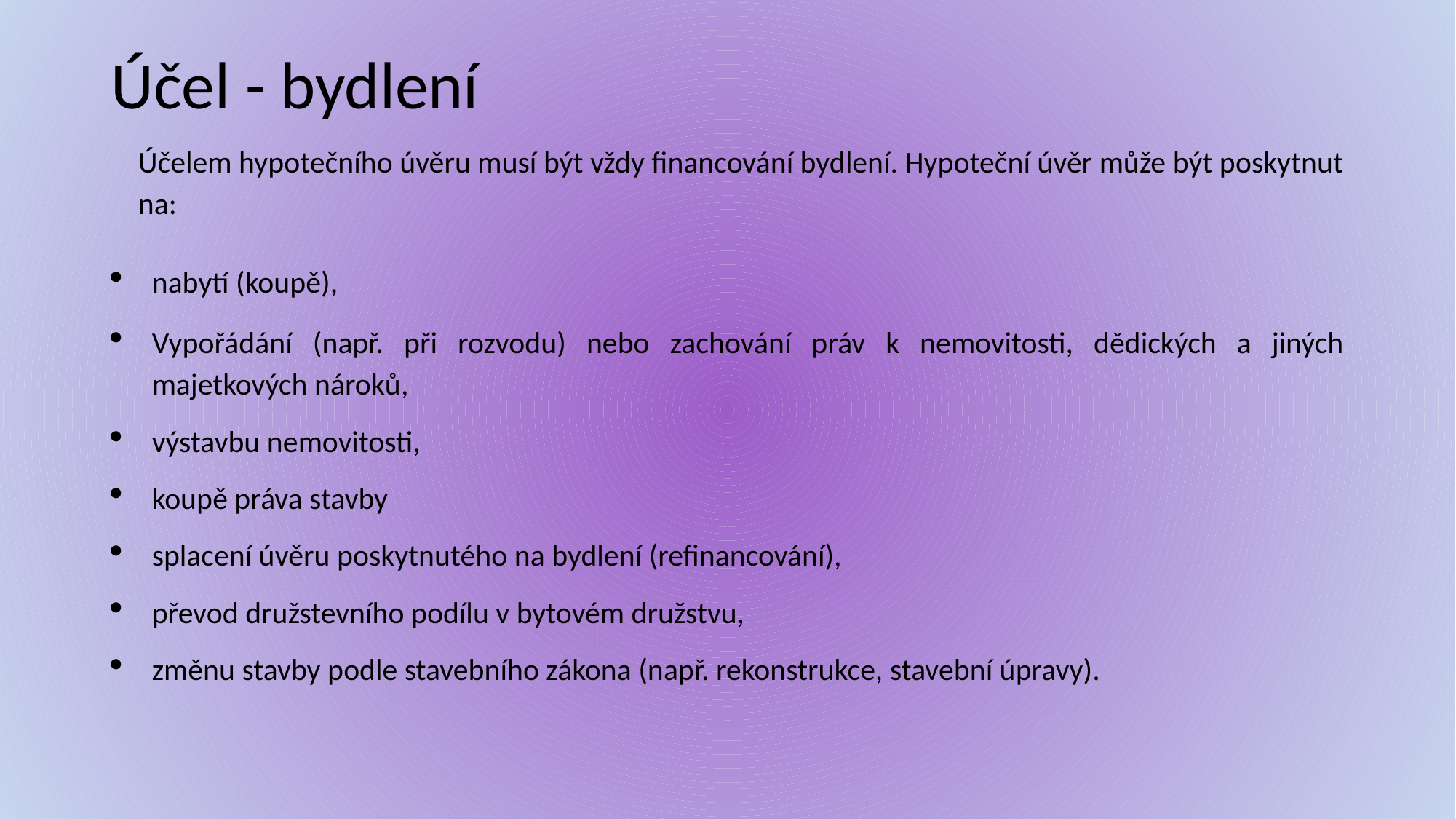

# Účel - bydlení
Účelem hypotečního úvěru musí být vždy financování bydlení. Hypoteční úvěr může být poskytnut na:
nabytí (koupě),
Vypořádání (např. při rozvodu) nebo zachování práv k nemovitosti, dědických a jiných majetkových nároků,
výstavbu nemovitosti,
koupě práva stavby
splacení úvěru poskytnutého na bydlení (refinancování),
převod družstevního podílu v bytovém družstvu,
změnu stavby podle stavebního zákona (např. rekonstrukce, stavební úpravy).